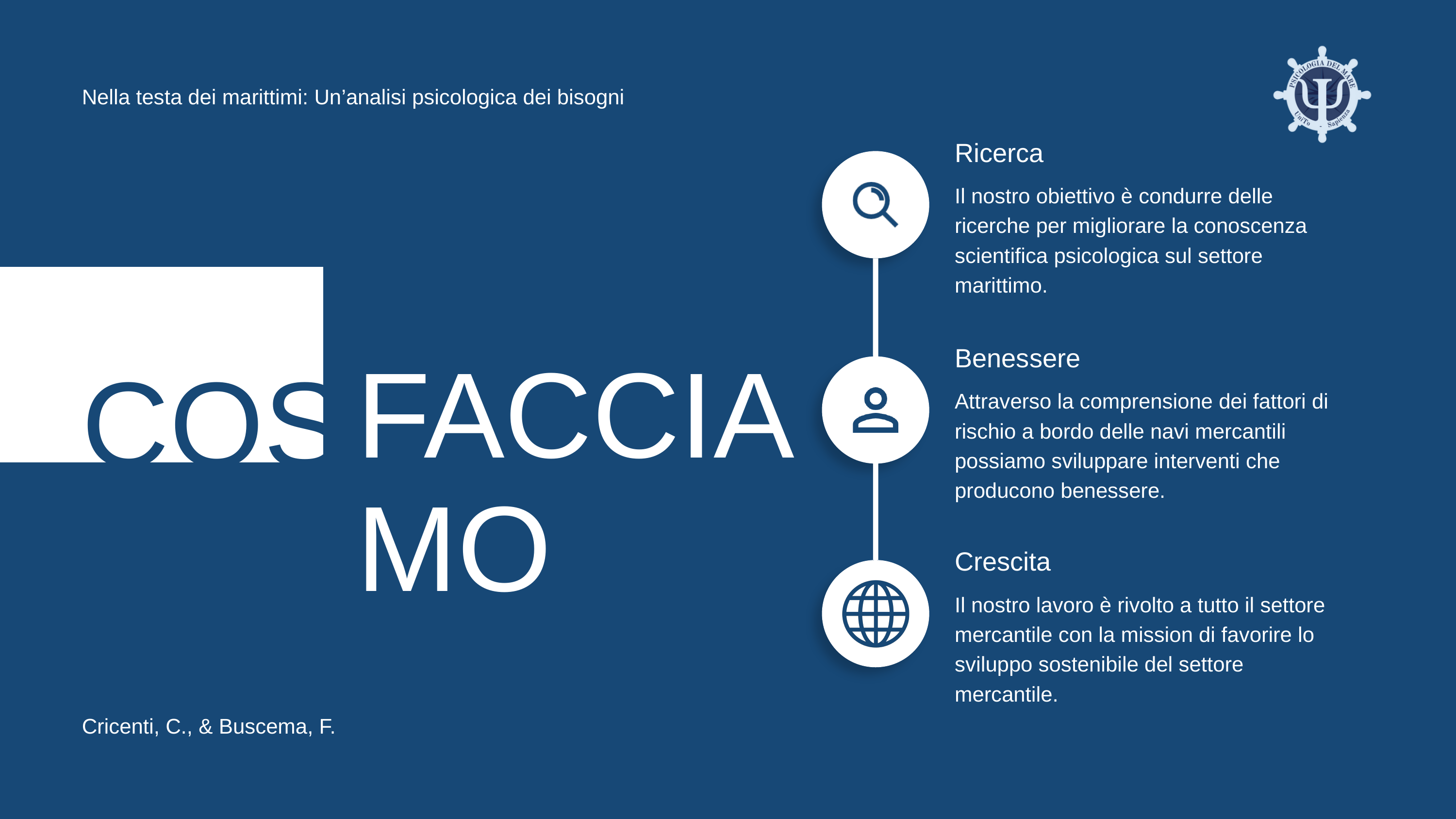

Nella testa dei marittimi: Un’analisi psicologica dei bisogni
Ricerca
Il nostro obiettivo è condurre delle ricerche per migliorare la conoscenza scientifica psicologica sul settore marittimo.

COSA
Benessere
Attraverso la comprensione dei fattori di rischio a bordo delle navi mercantili possiamo sviluppare interventi che producono benessere.
FACCIAMO

Crescita
Il nostro lavoro è rivolto a tutto il settore mercantile con la mission di favorire lo sviluppo sostenibile del settore mercantile.

Cricenti, C., & Buscema, F.